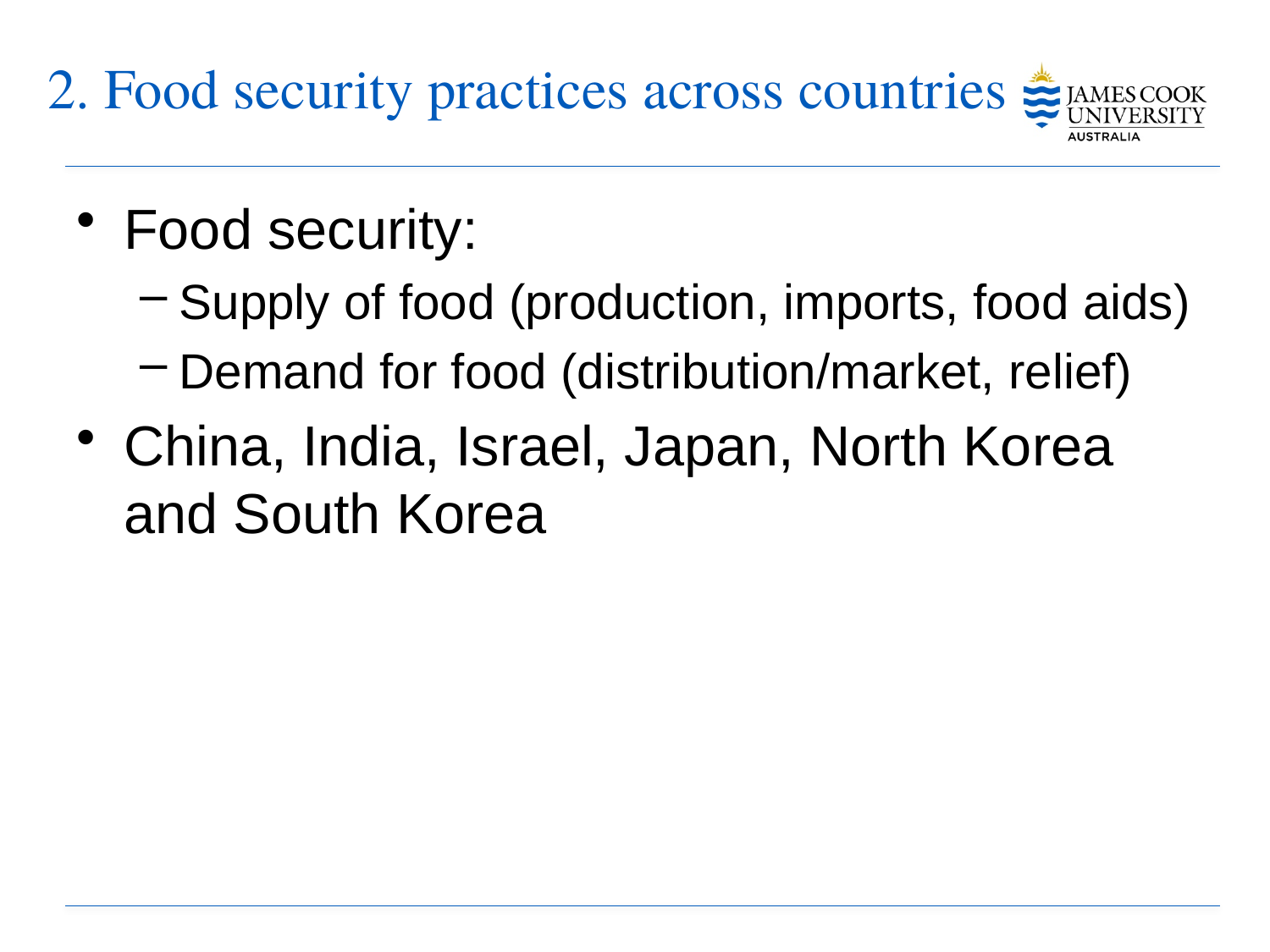

# 2. Food security practices across countries
Food security:
Supply of food (production, imports, food aids)
Demand for food (distribution/market, relief)
China, India, Israel, Japan, North Korea and South Korea